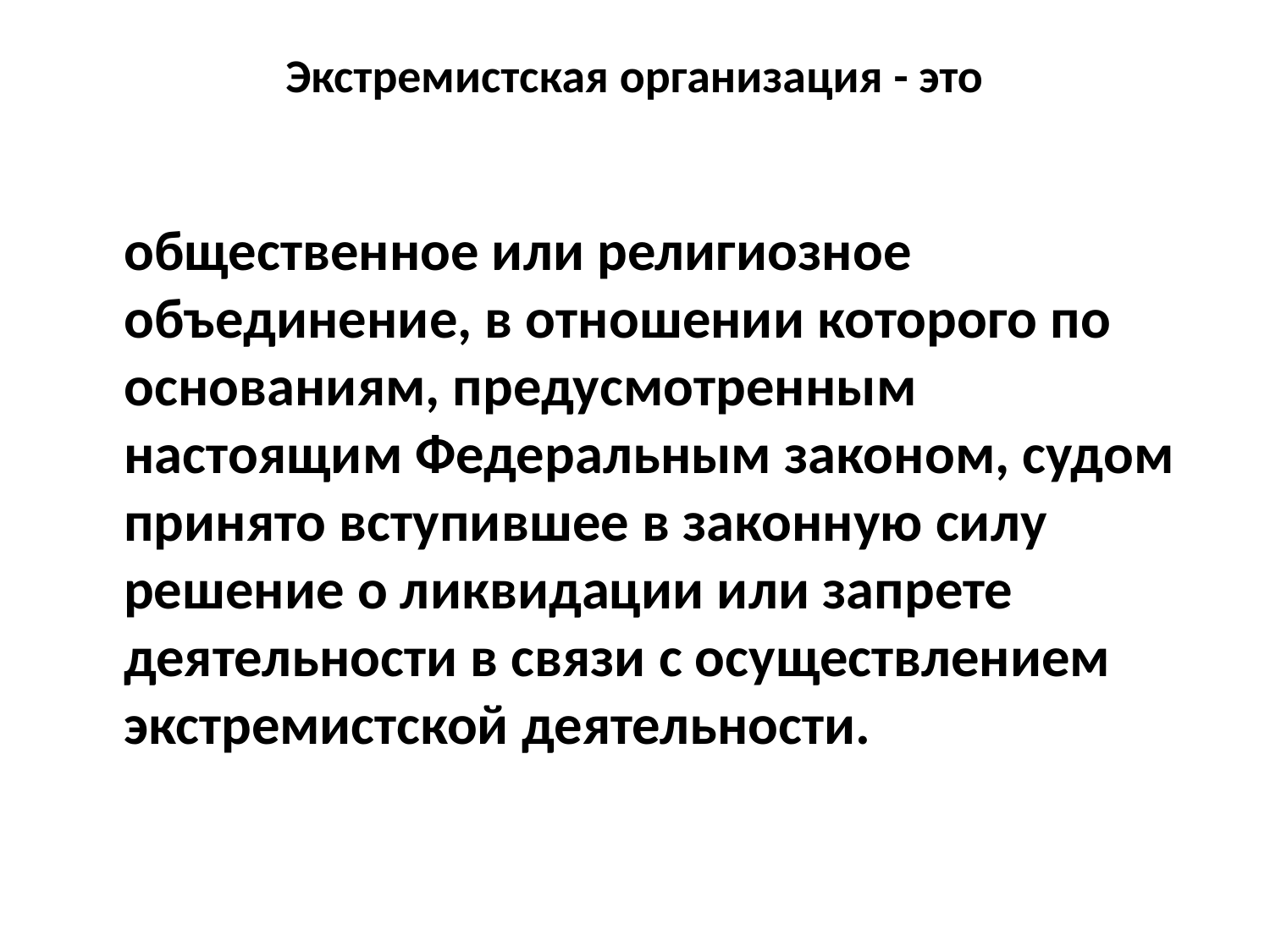

# Экстремистская организация - это

	общественное или религиозное объединение, в отношении которого по основаниям, предусмотренным настоящим Федеральным законом, судом принято вступившее в законную силу решение о ликвидации или запрете деятельности в связи с осуществлением экстремистской деятельности.